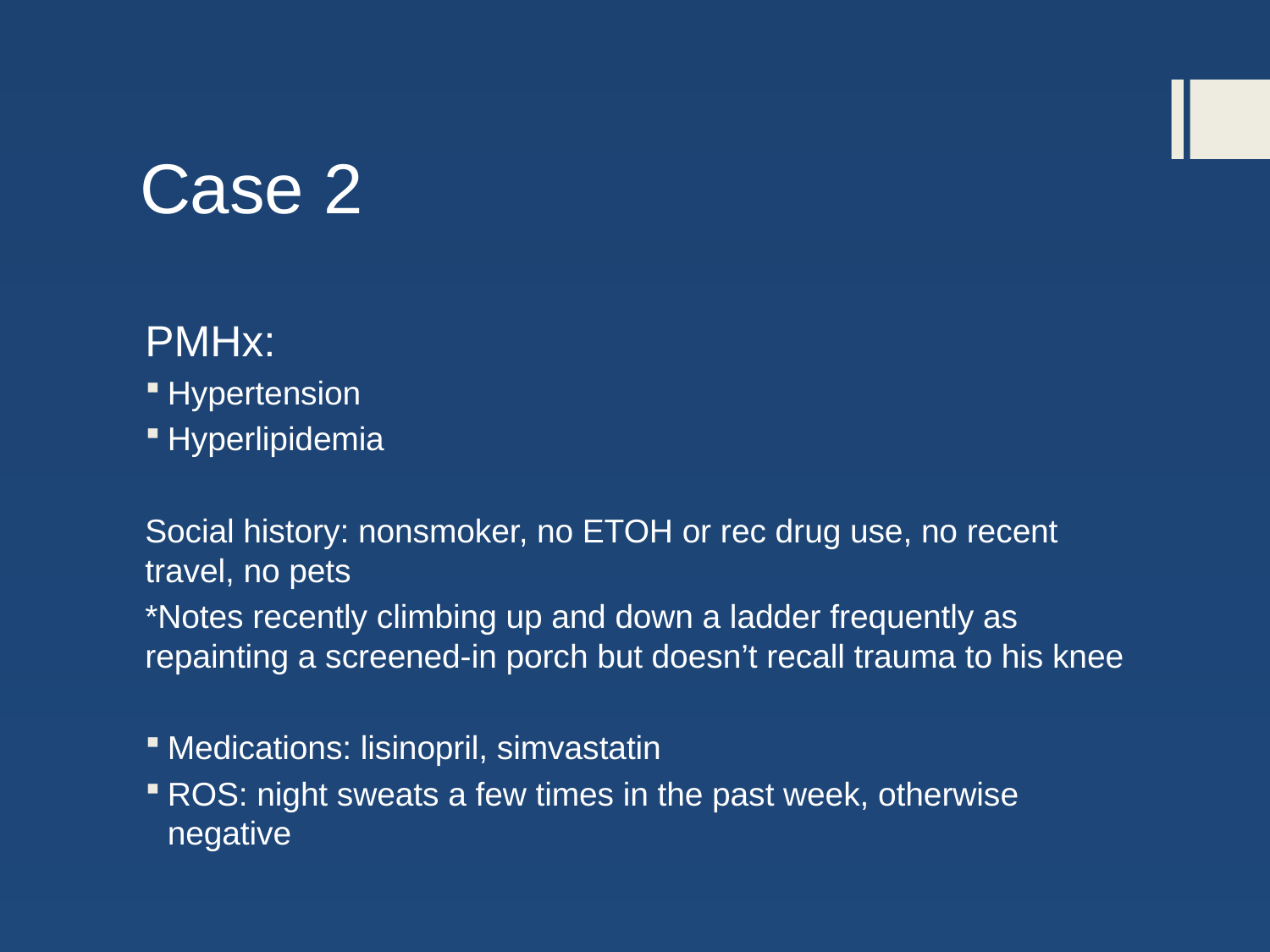

# Case 2
PMHx:
Hypertension
Hyperlipidemia

Social history: nonsmoker, no ETOH or rec drug use, no recent travel, no pets
*Notes recently climbing up and down a ladder frequently as repainting a screened-in porch but doesn’t recall trauma to his knee

Medications: lisinopril, simvastatin
ROS: night sweats a few times in the past week, otherwise negative